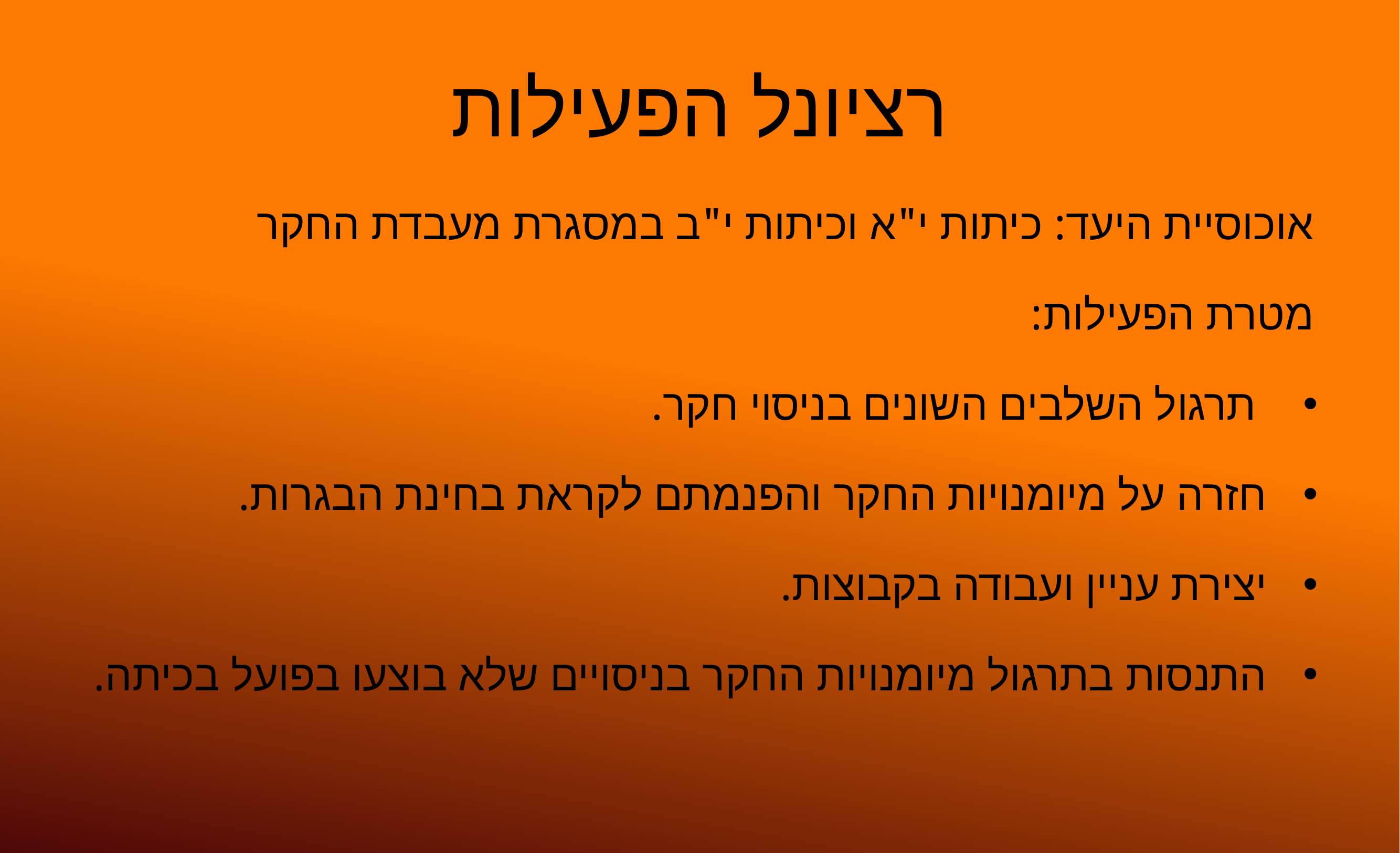

# רציונל הפעילות
אוכוסיית היעד: כיתות י"א וכיתות י"ב במסגרת מעבדת החקר
מטרת הפעילות:
 תרגול השלבים השונים בניסוי חקר.
חזרה על מיומנויות החקר והפנמתם לקראת בחינת הבגרות.
יצירת עניין ועבודה בקבוצות.
התנסות בתרגול מיומנויות החקר בניסויים שלא בוצעו בפועל בכיתה.